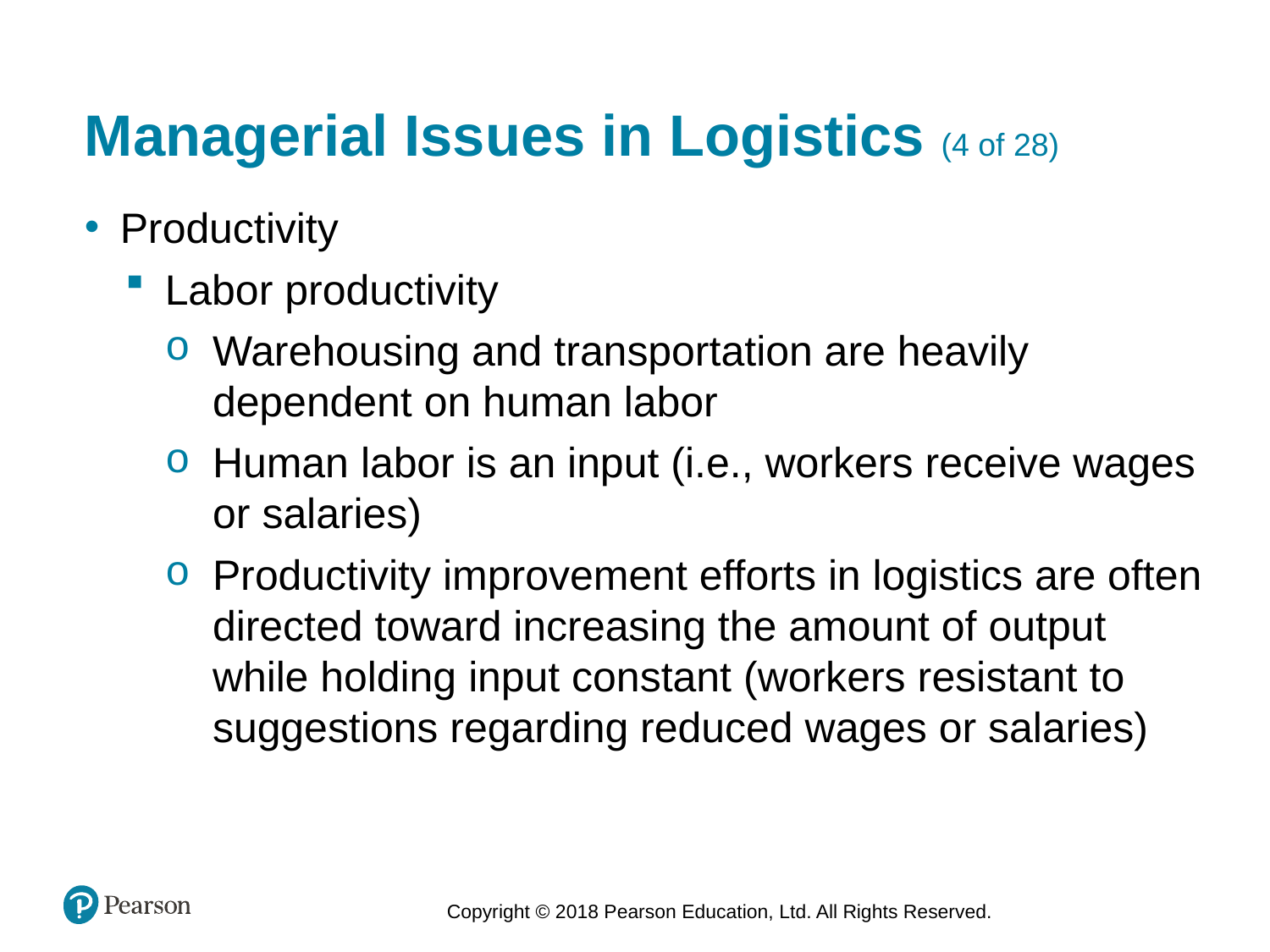

# Managerial Issues in Logistics (4 of 28)
Productivity
Labor productivity
Warehousing and transportation are heavily dependent on human labor
Human labor is an input (i.e., workers receive wages or salaries)
Productivity improvement efforts in logistics are often directed toward increasing the amount of output while holding input constant (workers resistant to suggestions regarding reduced wages or salaries)